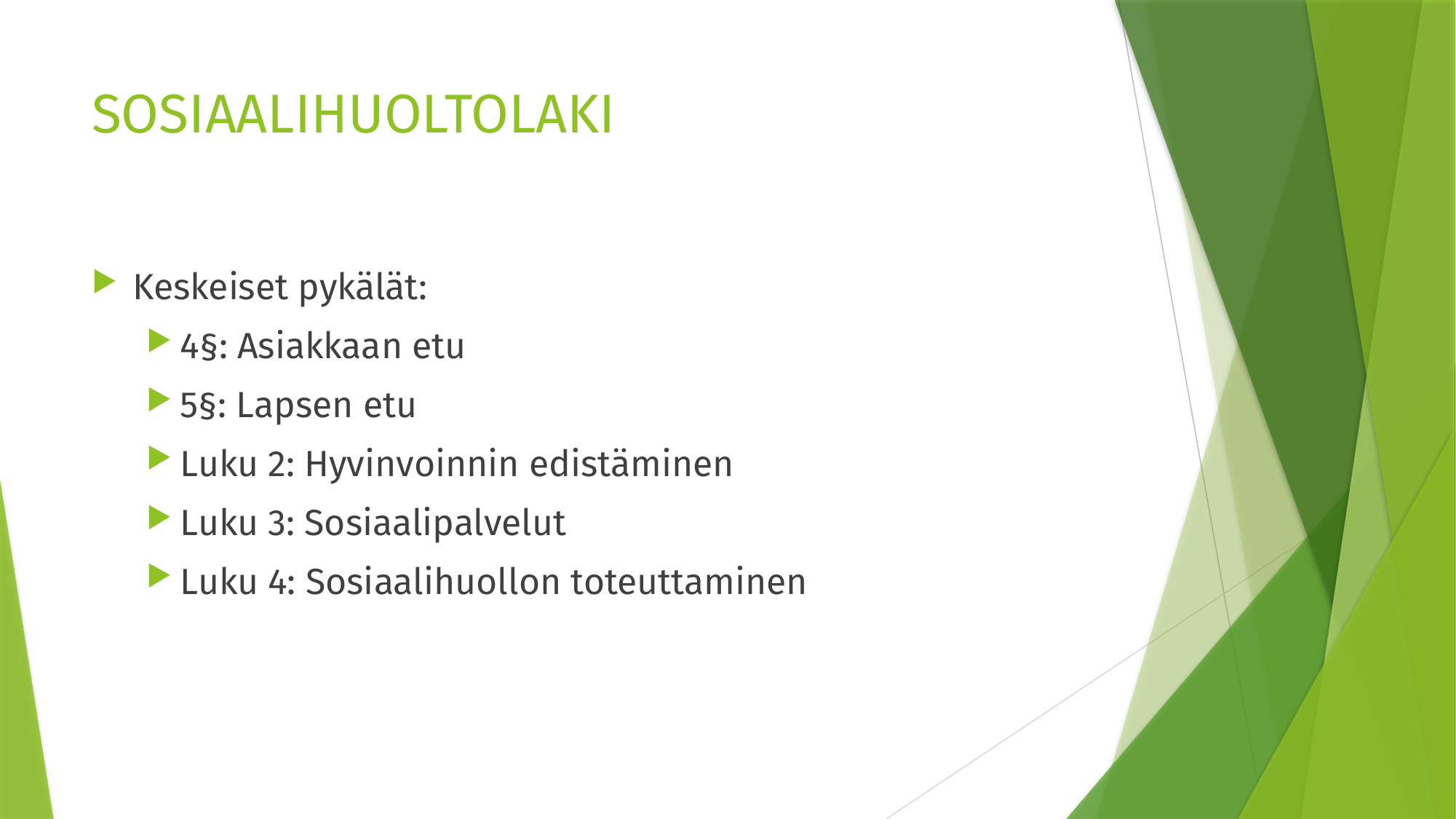

# SOSIAALIHUOLTOLAKI
Keskeiset pykälät:
4§: Asiakkaan etu
5§: Lapsen etu
Luku 2: Hyvinvoinnin edistäminen
Luku 3: Sosiaalipalvelut
Luku 4: Sosiaalihuollon toteuttaminen